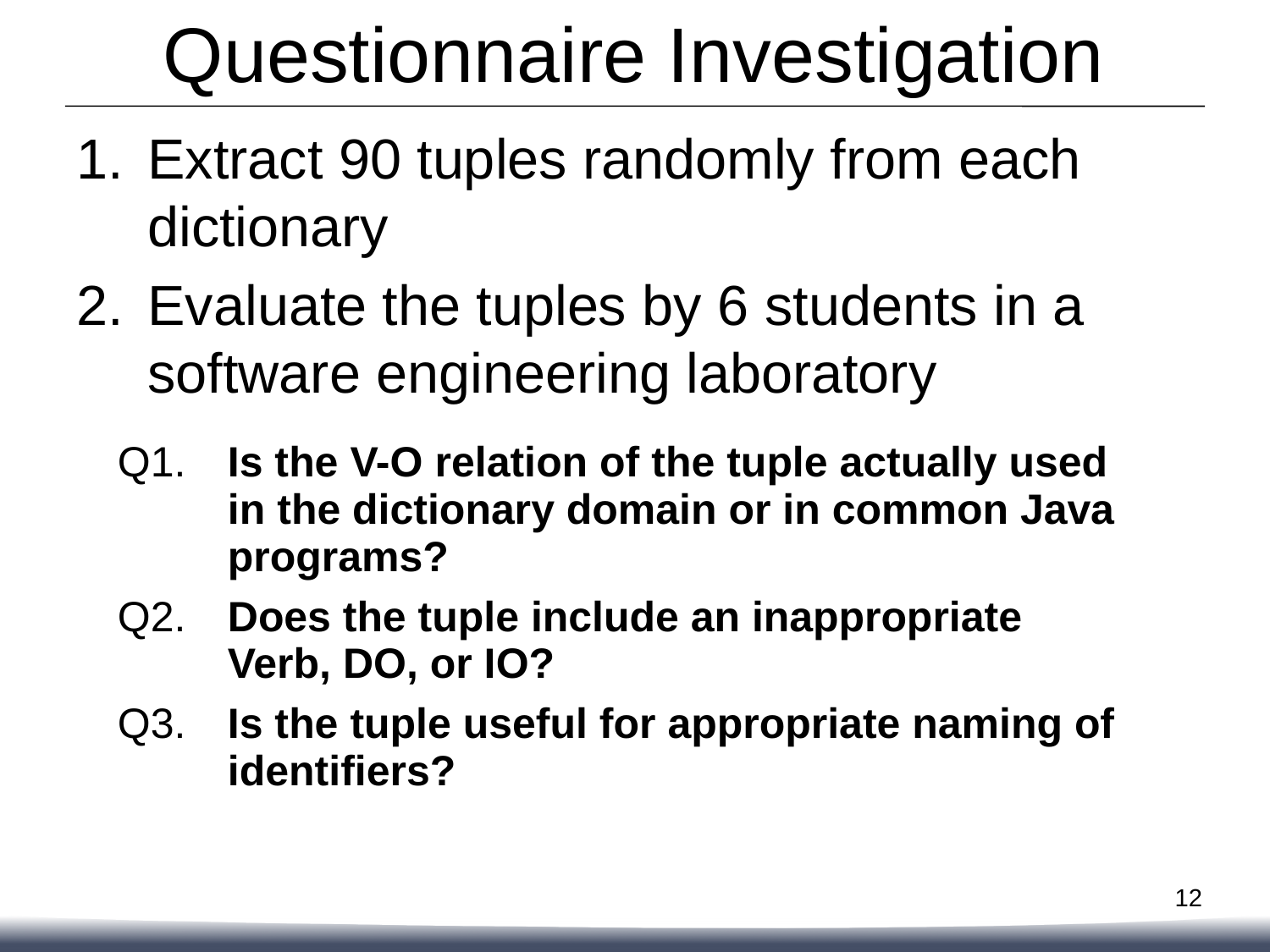

# Questionnaire Investigation
Extract 90 tuples randomly from each dictionary
Evaluate the tuples by 6 students in a software engineering laboratory

| Q1. | Is the V-O relation of the tuple actually used in the dictionary domain or in common Java programs? |
| --- | --- |
| Q2. | Does the tuple include an inappropriate Verb, DO, or IO? |
| Q3. | Is the tuple useful for appropriate naming of identifiers? |
12